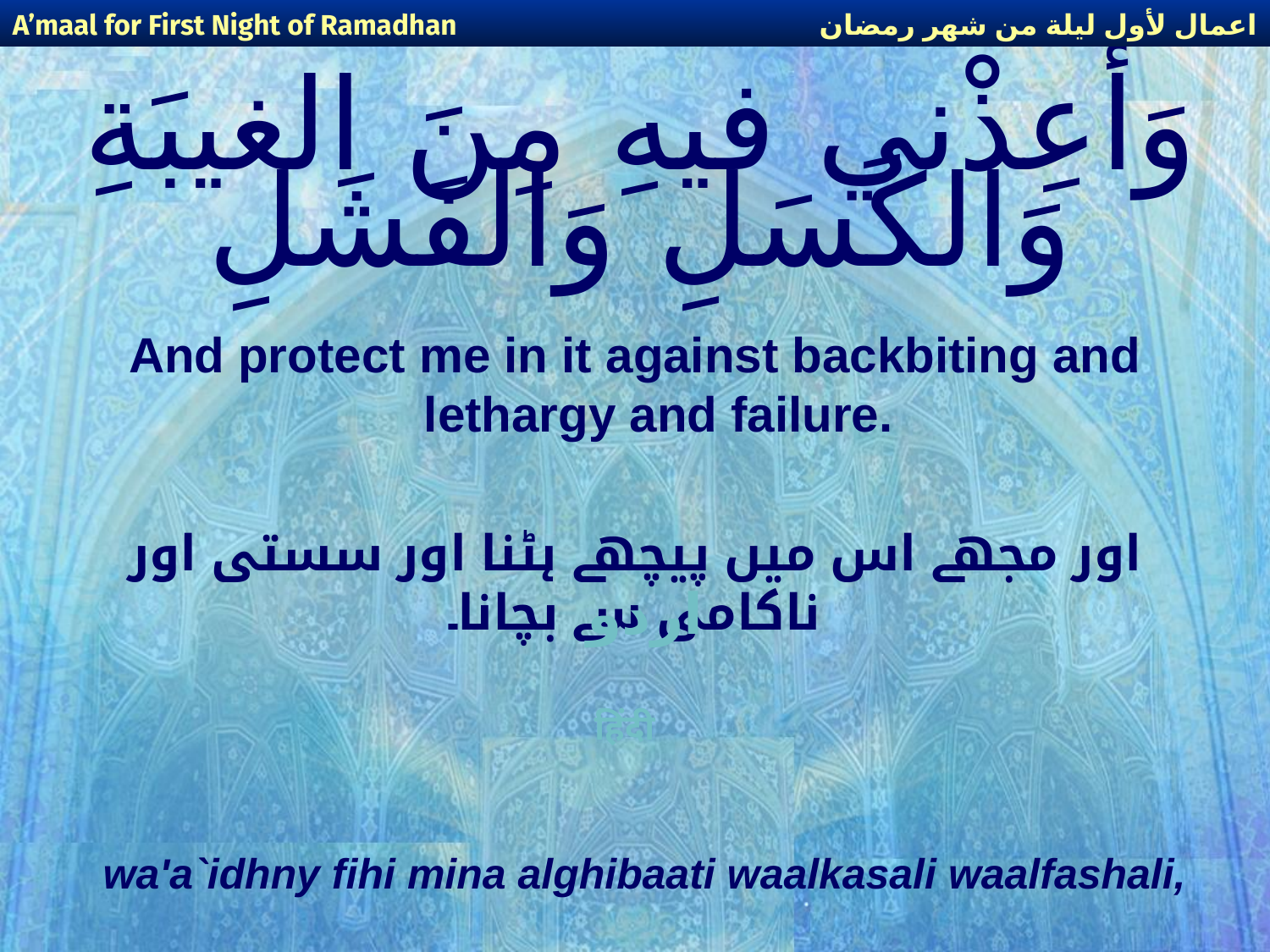

اعمال لأول ليلة من شهر رمضان
A’maal for First Night of Ramadhan
# وَأعِذْني فيهِ مِنَ الغيبَةِ وَالكَسَلِ وَالفَشَلِ
And protect me in it against backbiting and lethargy and failure.

اور مجھے اس میں پیچھے ہٹنا اور سستی اور ناکامی سے بچانا۔

اردو
हिंदी
wa'a`idhny fihi mina alghibaati waalkasali waalfashali,